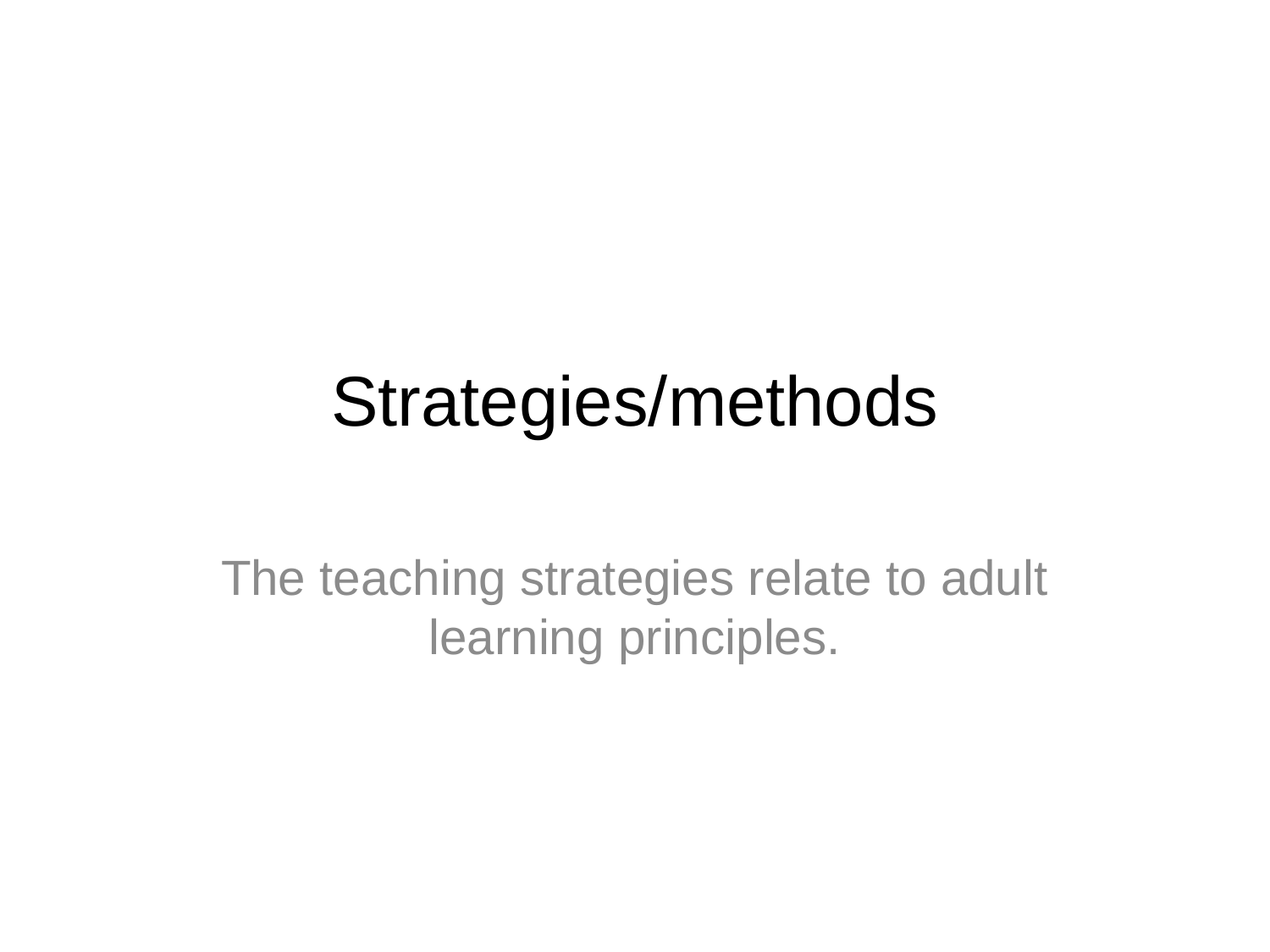

# Strategies/methods
The teaching strategies relate to adult learning principles.